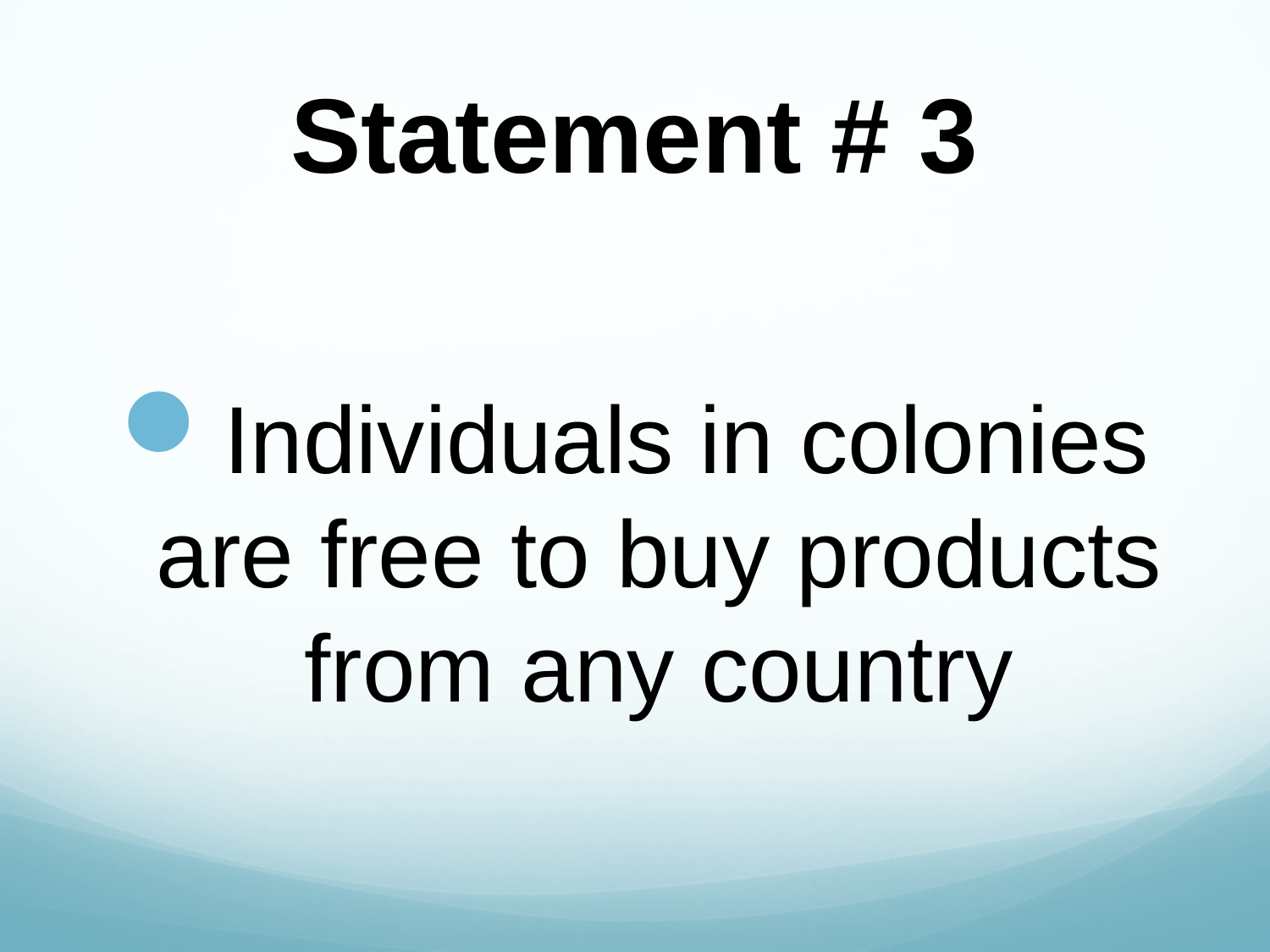

# Statement # 3

Individuals in colonies are free to buy products from any country